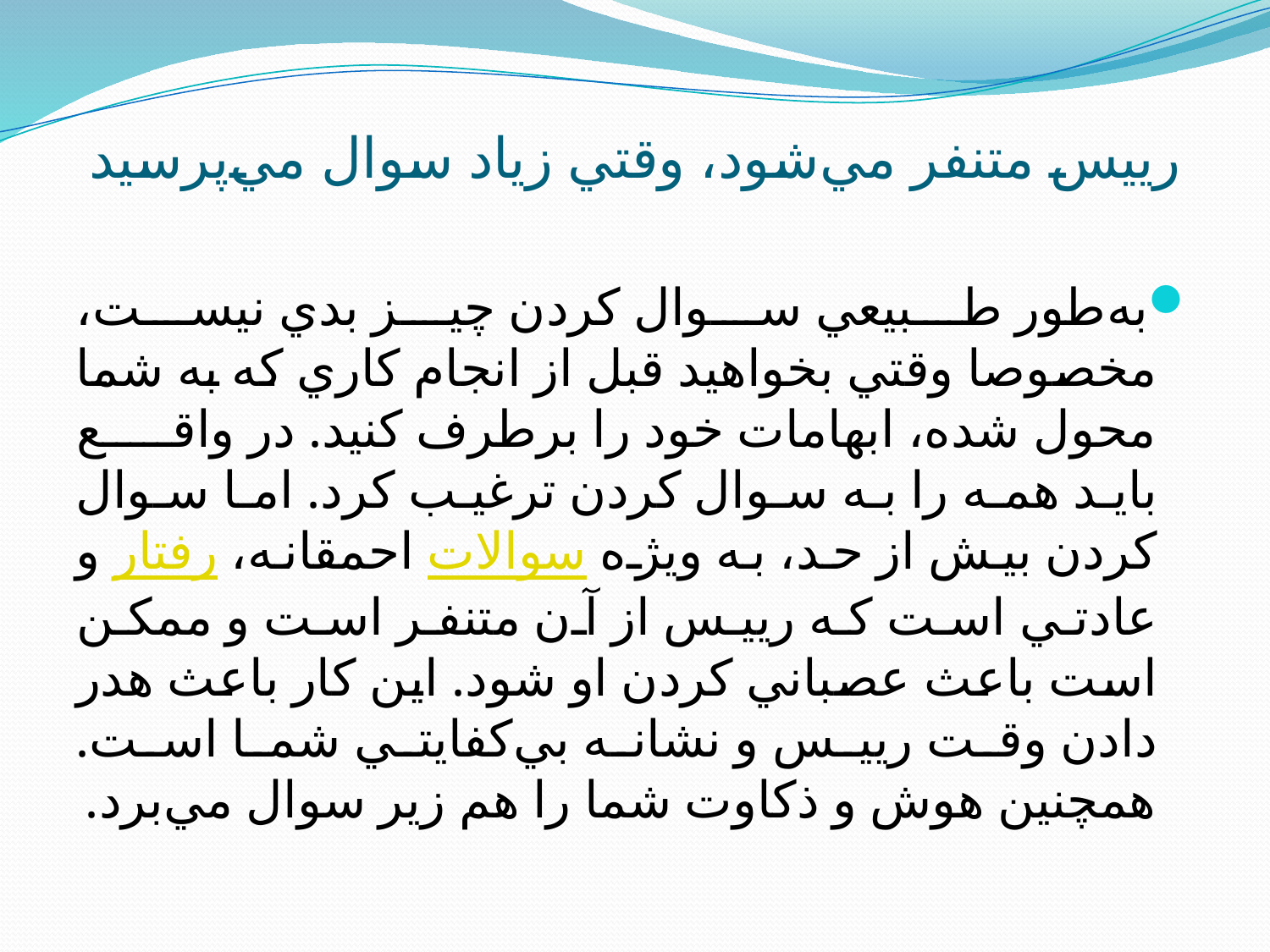

# رييس متنفر مي‌شود، وقتي زياد سوال مي‌پرسيد
به‌طور طبيعي سوال کردن چيز بدي نيست، مخصوصا وقتي بخواهيد قبل از انجام کاري که به شما محول شده، ابهامات خود را برطرف کنيد. در واقع بايد همه را به سوال کردن ترغيب کرد. اما سوال کردن بيش از حد، به ويژه سوالات احمقانه، رفتار و عادتي است که رييس از آن متنفر است و ممکن است باعث عصباني کردن او شود. اين کار باعث هدر دادن وقت رييس و نشانه بي‌کفايتي شما است. همچنين هوش و ذکاوت شما را هم زير سوال مي‌برد.